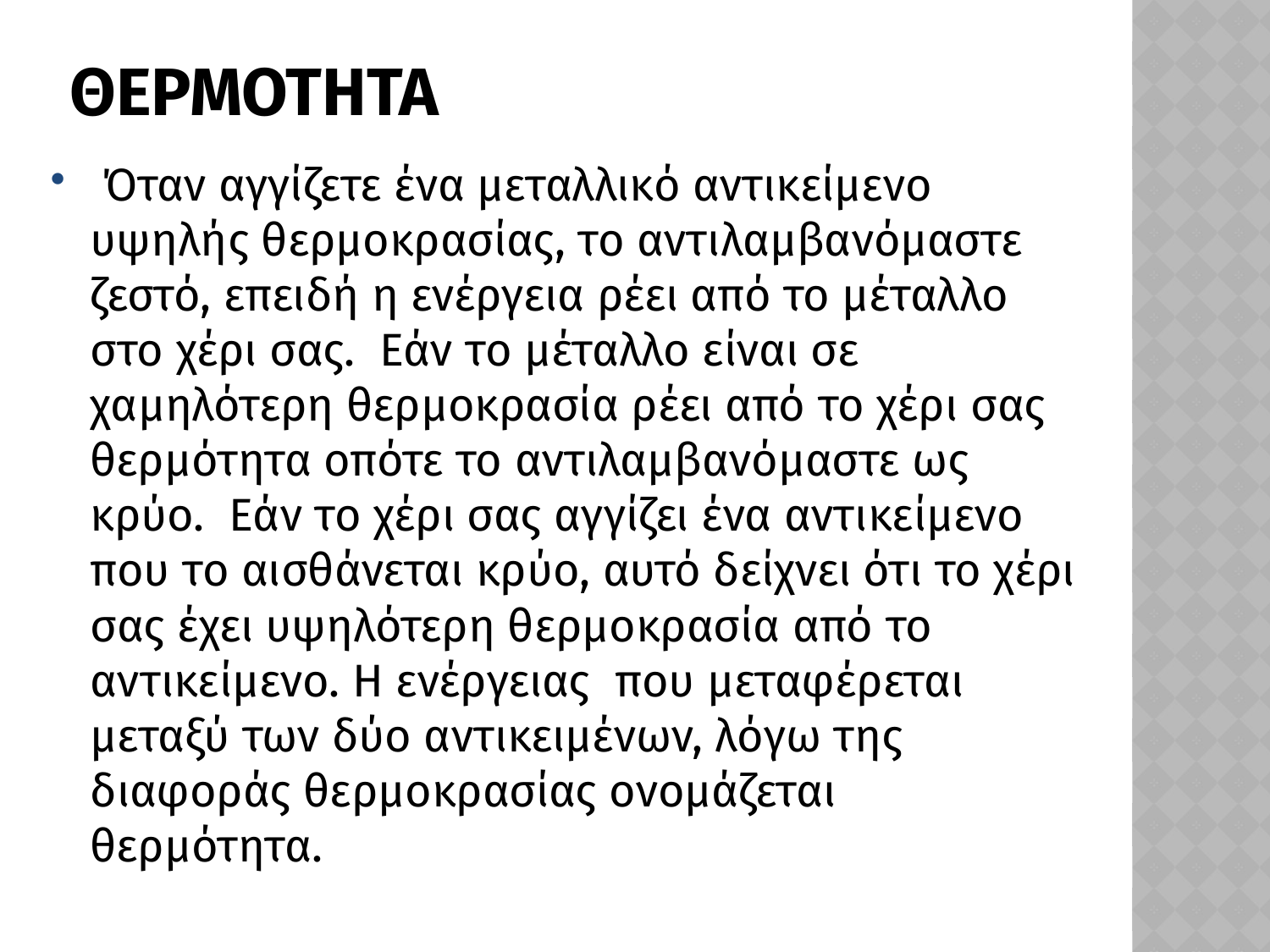

# ΘΕΡΜΟΤΗΤΑ
 Όταν αγγίζετε ένα μεταλλικό αντικείμενο υψηλής θερμοκρασίας, το αντιλαμβανόμαστε ζεστό, επειδή η ενέργεια ρέει από το μέταλλο στο χέρι σας.  Εάν το μέταλλο είναι σε χαμηλότερη θερμοκρασία ρέει από το χέρι σας θερμότητα οπότε το αντιλαμβανόμαστε ως κρύο.  Εάν το χέρι σας αγγίζει ένα αντικείμενο που το αισθάνεται κρύο, αυτό δείχνει ότι το χέρι σας έχει υψηλότερη θερμοκρασία από το αντικείμενο. Η ενέργειας  που μεταφέρεται μεταξύ των δύο αντικειμένων, λόγω της διαφοράς θερμοκρασίας ονομάζεται θερμότητα.